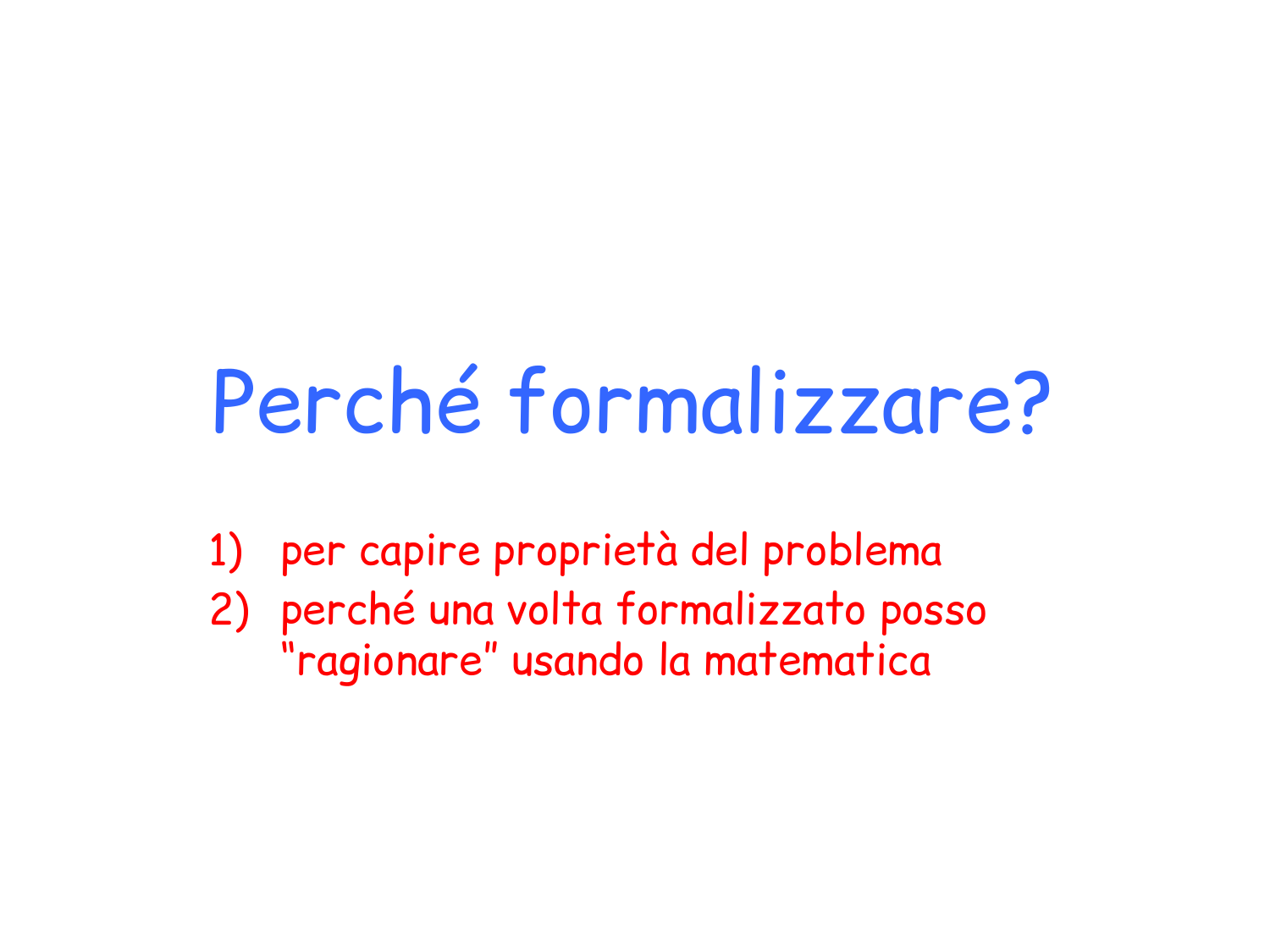

# Perché formalizzare?
per capire proprietà del problema
perché una volta formalizzato posso “ragionare” usando la matematica